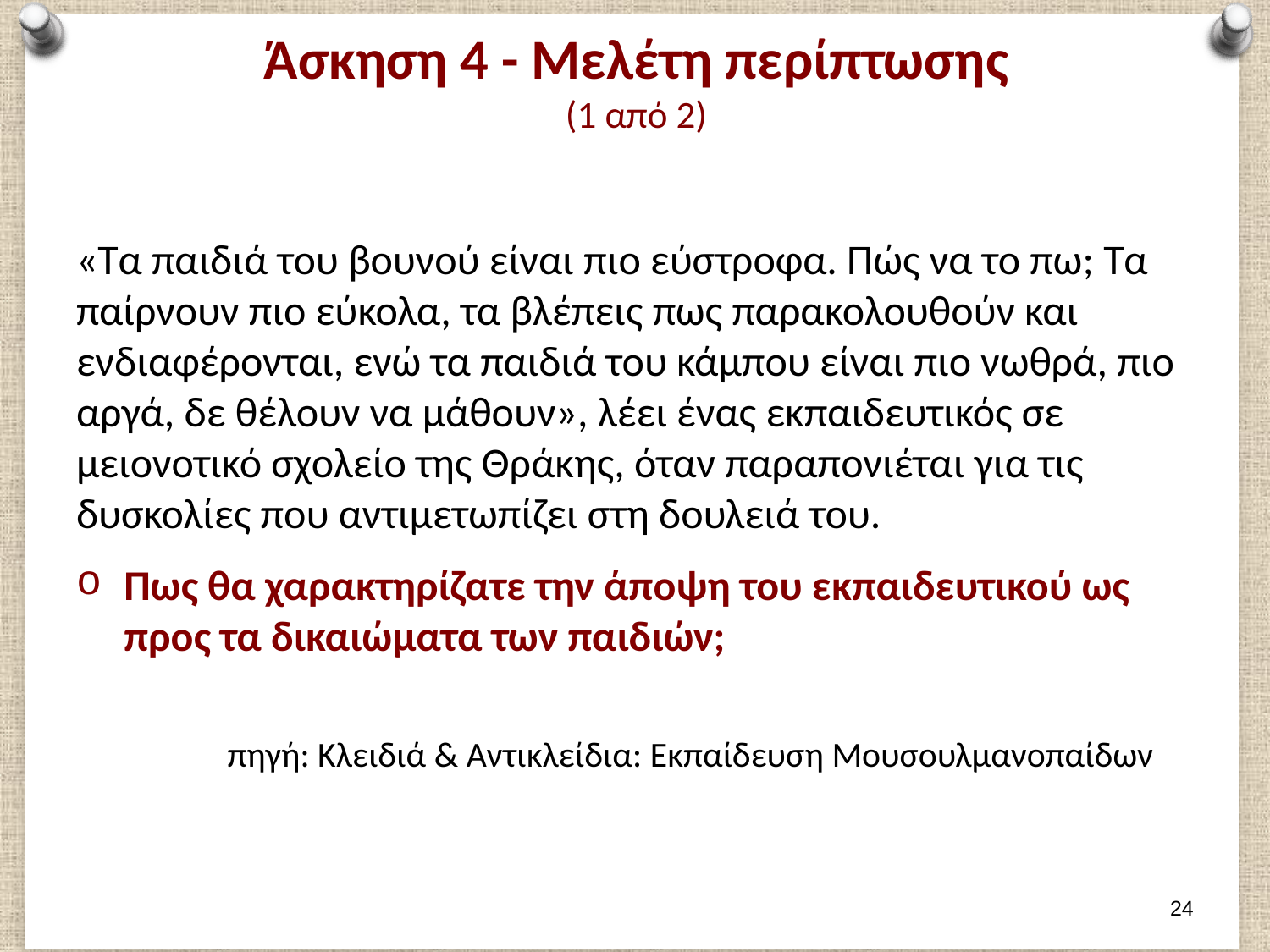

# Άσκηση 4 - Μελέτη περίπτωσης (1 από 2)
«Τα παιδιά του βουνού είναι πιο εύστροφα. Πώς να το πω; Tα παίρνουν πιο εύκολα, τα βλέπεις πως παρακολουθούν και ενδιαφέρονται, ενώ τα παιδιά του κάμπου είναι πιο νωθρά, πιο αργά, δε θέλουν να μάθουν», λέει ένας εκπαιδευτικός σε μειονοτικό σχολείο της Θράκης, όταν παραπονιέται για τις δυσκολίες που αντιμετωπίζει στη δουλειά του.
Πως θα χαρακτηρίζατε την άποψη του εκπαιδευτικού ως προς τα δικαιώματα των παιδιών;

πηγή: Κλειδιά & Αντικλείδια: Εκπαίδευση Μουσουλμανοπαίδων
24